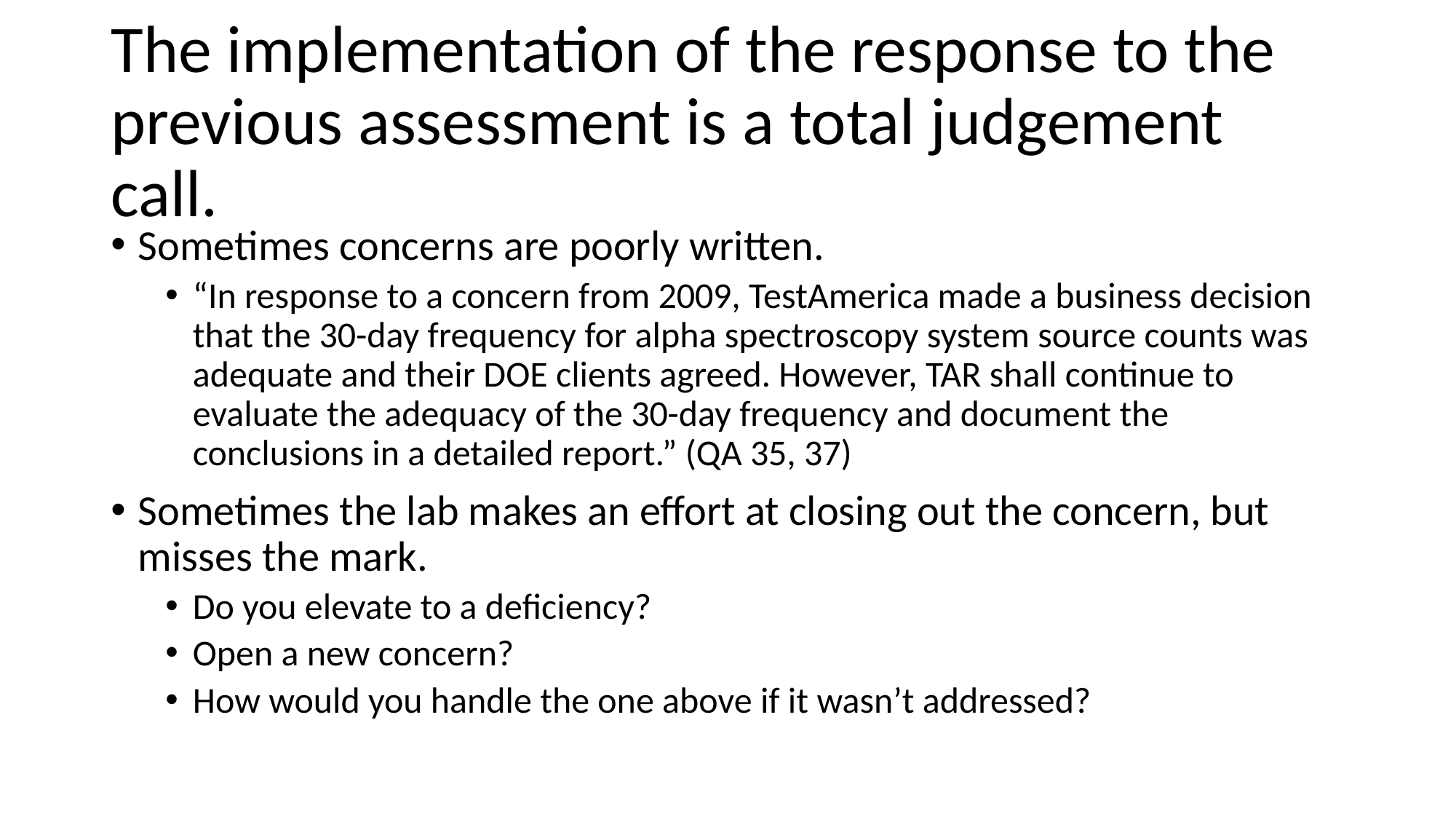

# The implementation of the response to the previous assessment is a total judgement call.
Sometimes concerns are poorly written.
“In response to a concern from 2009, TestAmerica made a business decision that the 30-day frequency for alpha spectroscopy system source counts was adequate and their DOE clients agreed. However, TAR shall continue to evaluate the adequacy of the 30-day frequency and document the conclusions in a detailed report.” (QA 35, 37)
Sometimes the lab makes an effort at closing out the concern, but misses the mark.
Do you elevate to a deficiency?
Open a new concern?
How would you handle the one above if it wasn’t addressed?